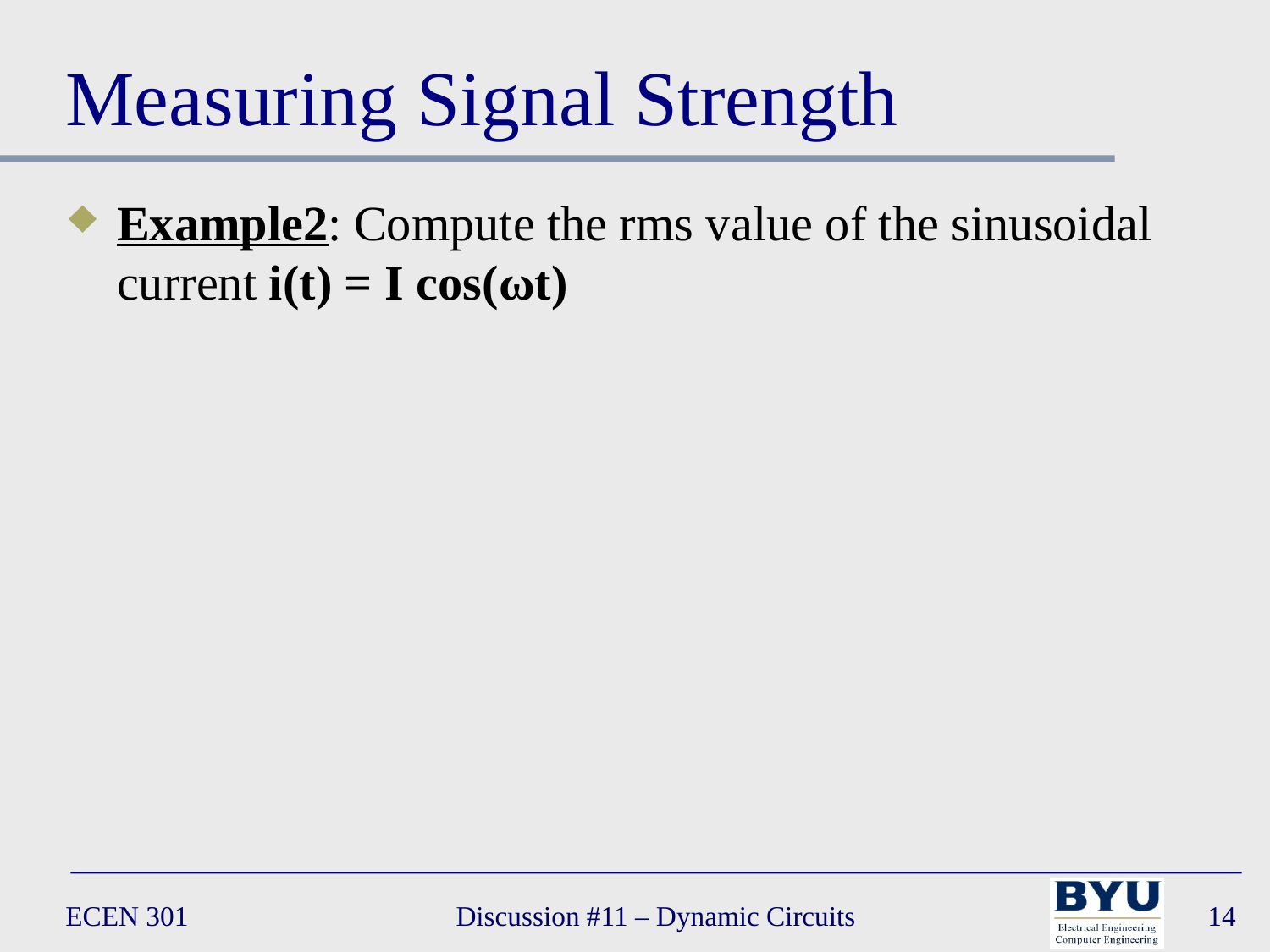

# Measuring Signal Strength
Example2: Compute the rms value of the sinusoidal current i(t) = I cos(ωt)

ECEN 301
Discussion #11 – Dynamic Circuits
14